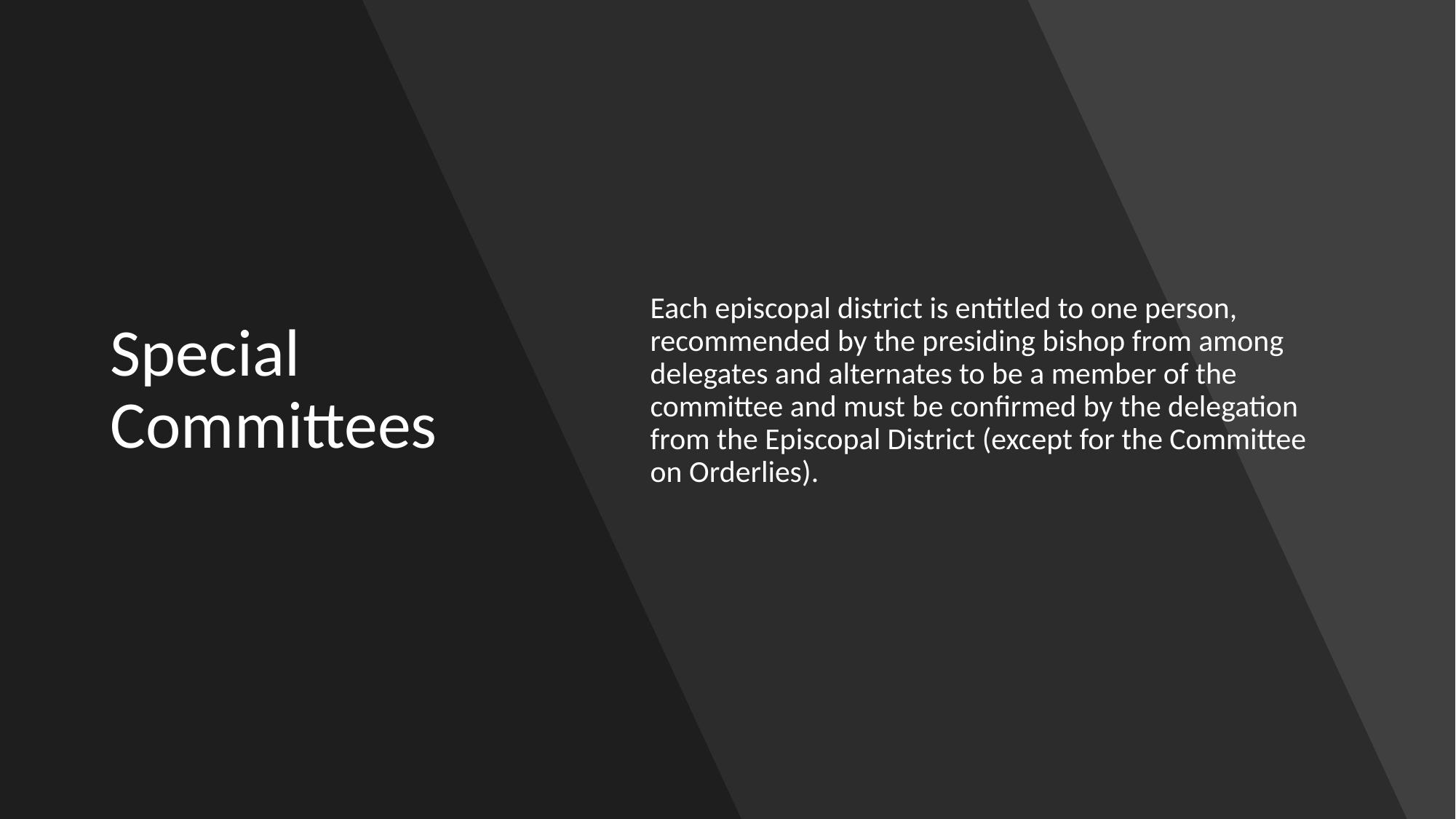

# Special Committees
Each episcopal district is entitled to one person, recommended by the presiding bishop from among delegates and alternates to be a member of the committee and must be confirmed by the delegation from the Episcopal District (except for the Committee on Orderlies).